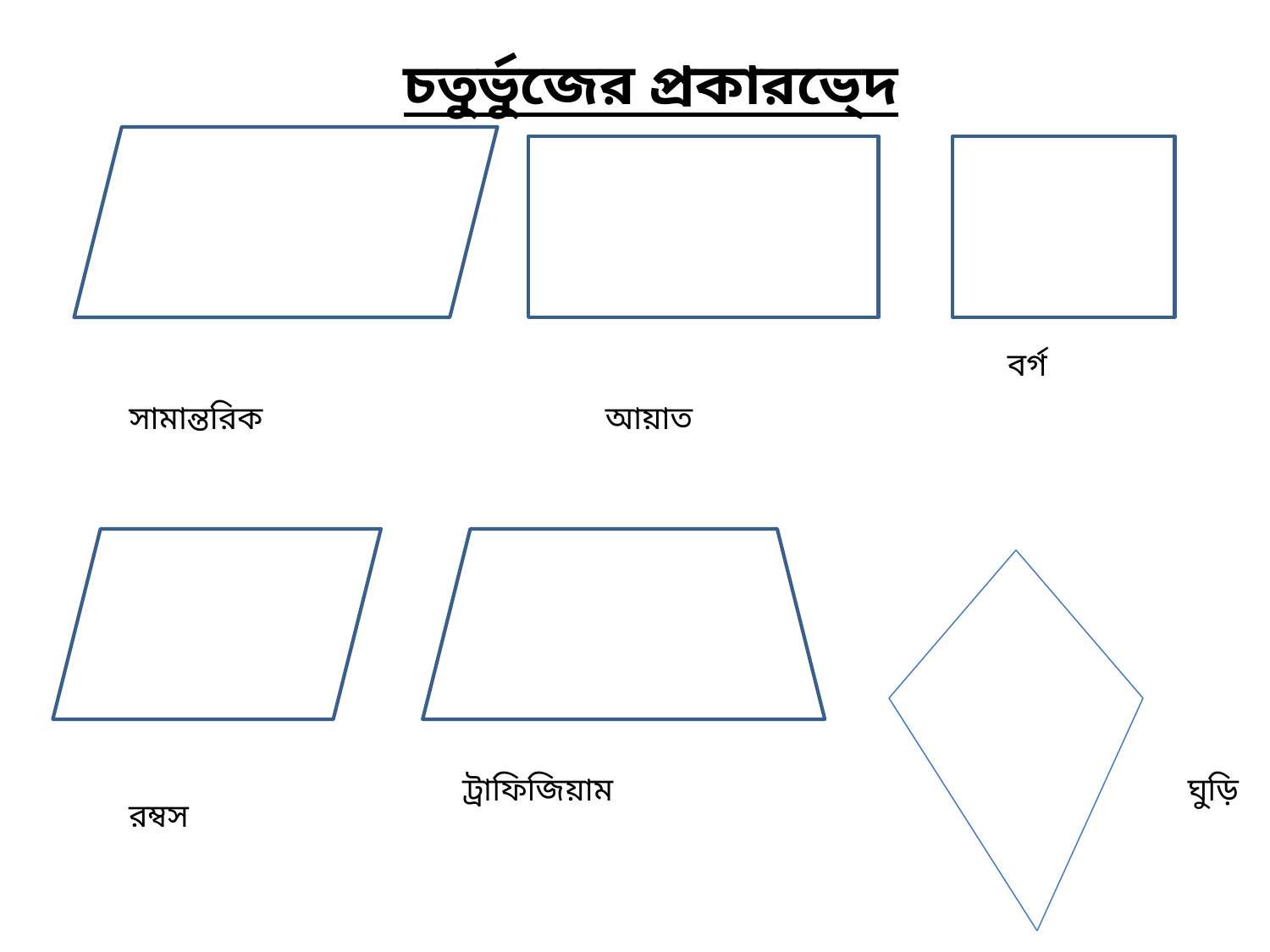

চতুর্ভুজের প্রকারভে্দ

বর্গ
সামান্তরিক
আয়াত

ট্রাফিজিয়াম
ঘুড়ি
রম্বস